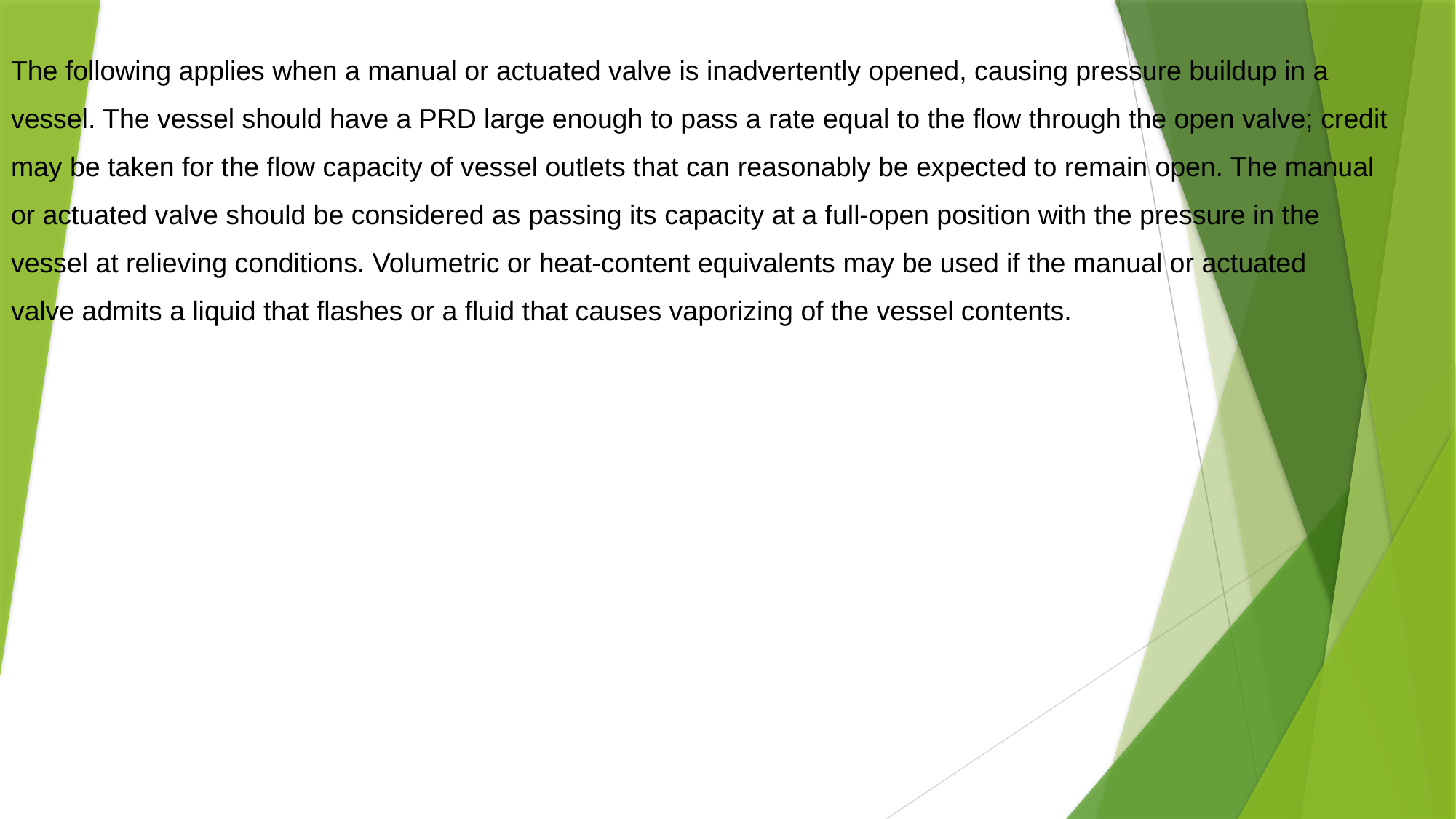

The following applies when a manual or actuated valve is inadvertently opened, causing pressure buildup in a
vessel. The vessel should have a PRD large enough to pass a rate equal to the flow through the open valve; credit
may be taken for the flow capacity of vessel outlets that can reasonably be expected to remain open. The manual
or actuated valve should be considered as passing its capacity at a full-open position with the pressure in the
vessel at relieving conditions. Volumetric or heat-content equivalents may be used if the manual or actuated
valve admits a liquid that flashes or a fluid that causes vaporizing of the vessel contents.